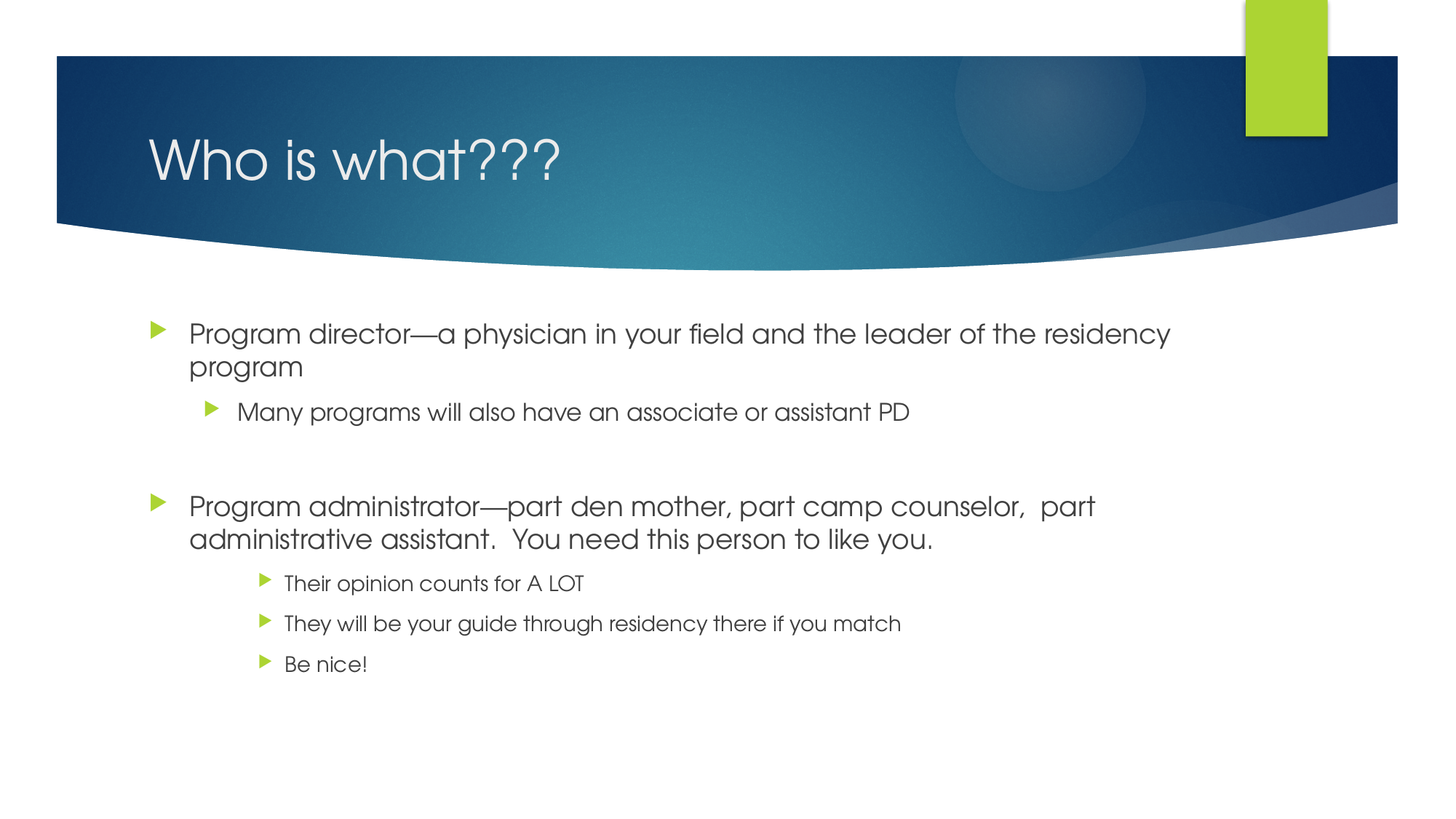

# Who is what???
Program director—a physician in your field and the leader of the residency program
Many programs will also have an associate or assistant PD

Program administrator—part den mother, part camp counselor,  part administrative assistant.  You need this person to like you.
Their opinion counts for A LOT
They will be your guide through residency there if you match
Be nice!